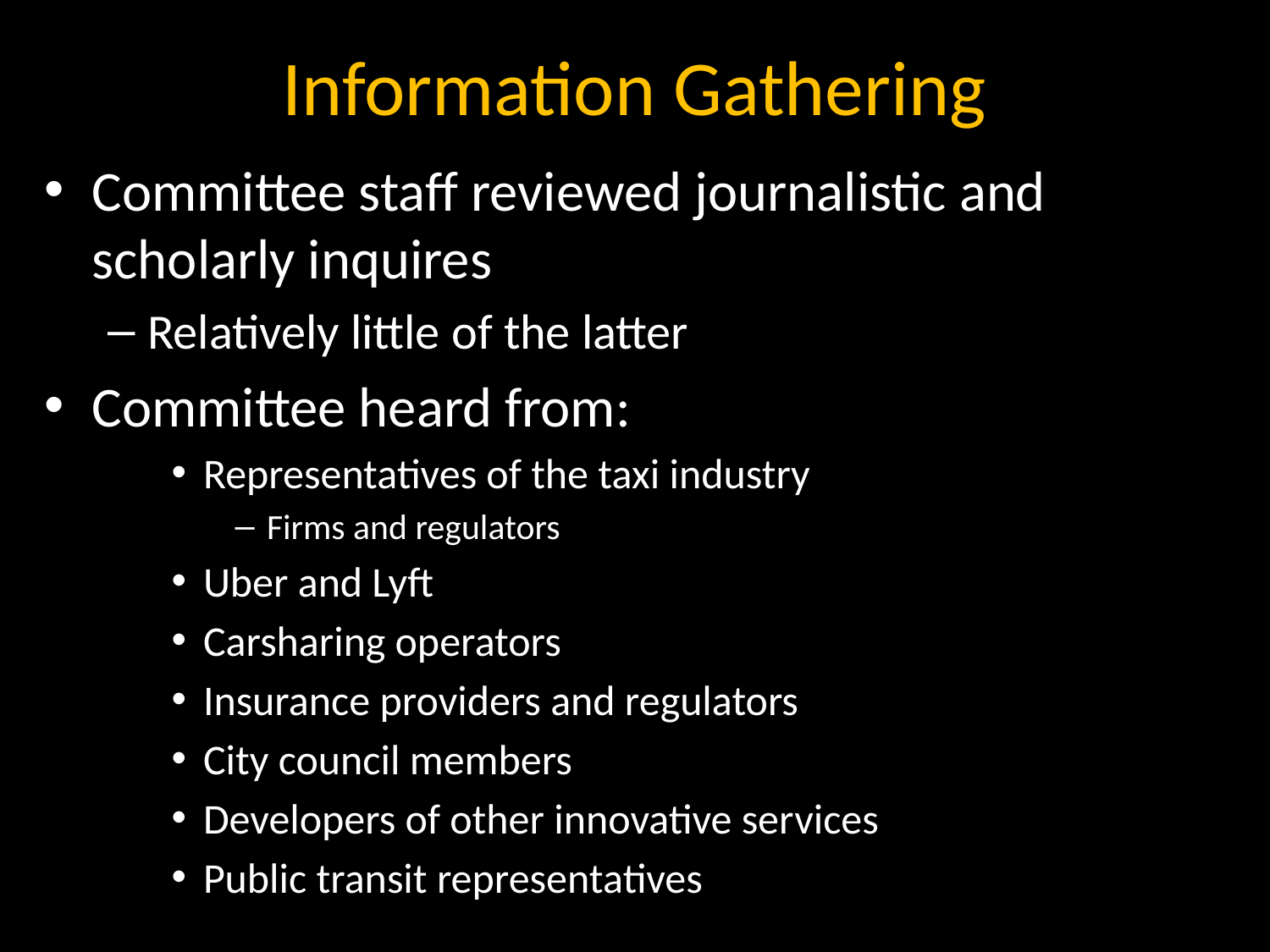

# Information Gathering
Committee staff reviewed journalistic and scholarly inquires
Relatively little of the latter
Committee heard from:
Representatives of the taxi industry
Firms and regulators
Uber and Lyft
Carsharing operators
Insurance providers and regulators
City council members
Developers of other innovative services
Public transit representatives